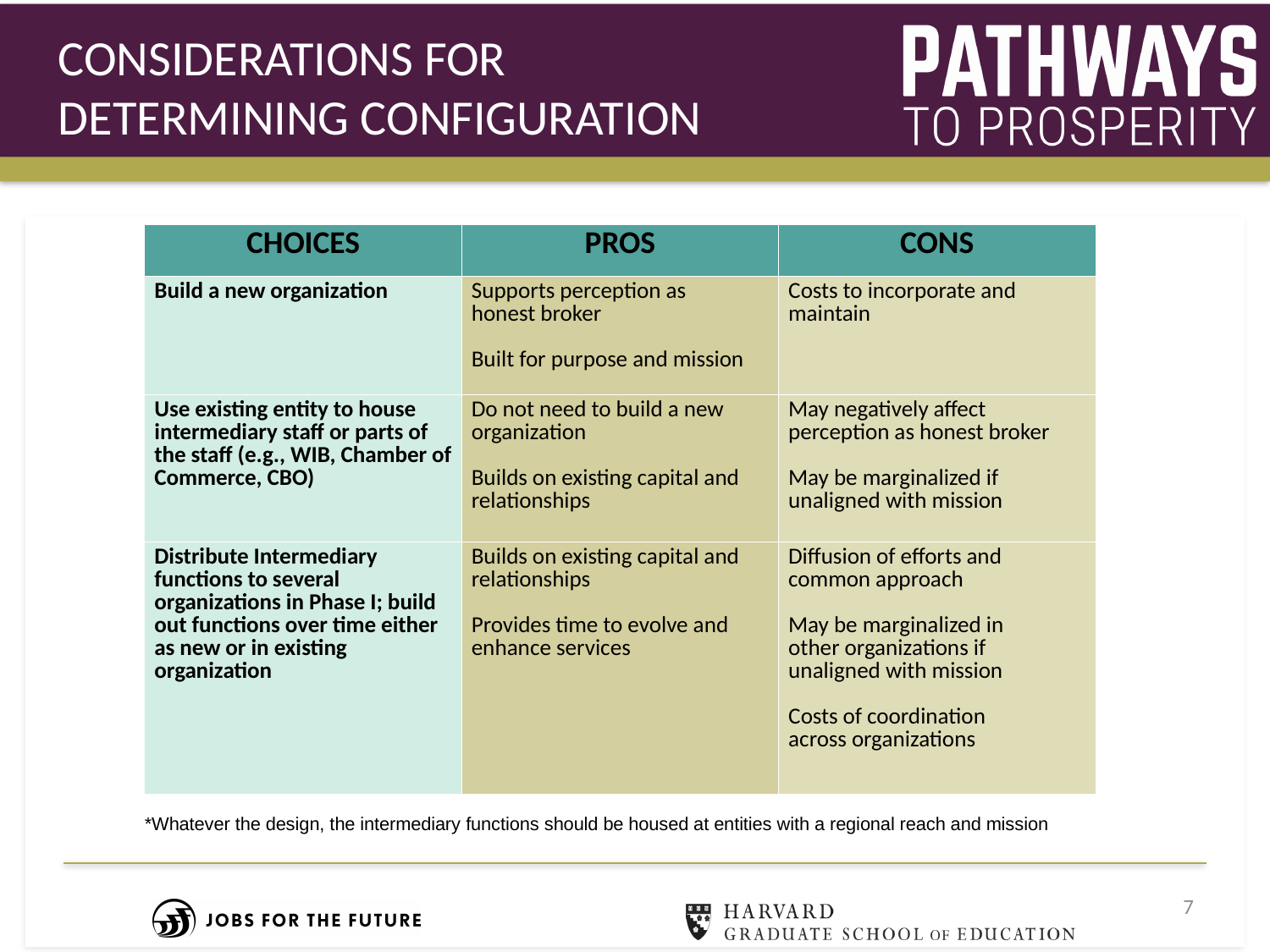

# Considerations for Determining Configuration
| CHOICES | PROS | CONS |
| --- | --- | --- |
| Build a new organization | Supports perception as honest broker Built for purpose and mission | Costs to incorporate and maintain |
| Use existing entity to house intermediary staff or parts of the staff (e.g., WIB, Chamber of Commerce, CBO) | Do not need to build a new organization Builds on existing capital and relationships | May negatively affect perception as honest broker May be marginalized if unaligned with mission |
| Distribute Intermediary functions to several organizations in Phase I; build out functions over time either as new or in existing organization | Builds on existing capital and relationships Provides time to evolve and enhance services | Diffusion of efforts and common approach May be marginalized in other organizations if unaligned with mission Costs of coordination across organizations |
*Whatever the design, the intermediary functions should be housed at entities with a regional reach and mission
7